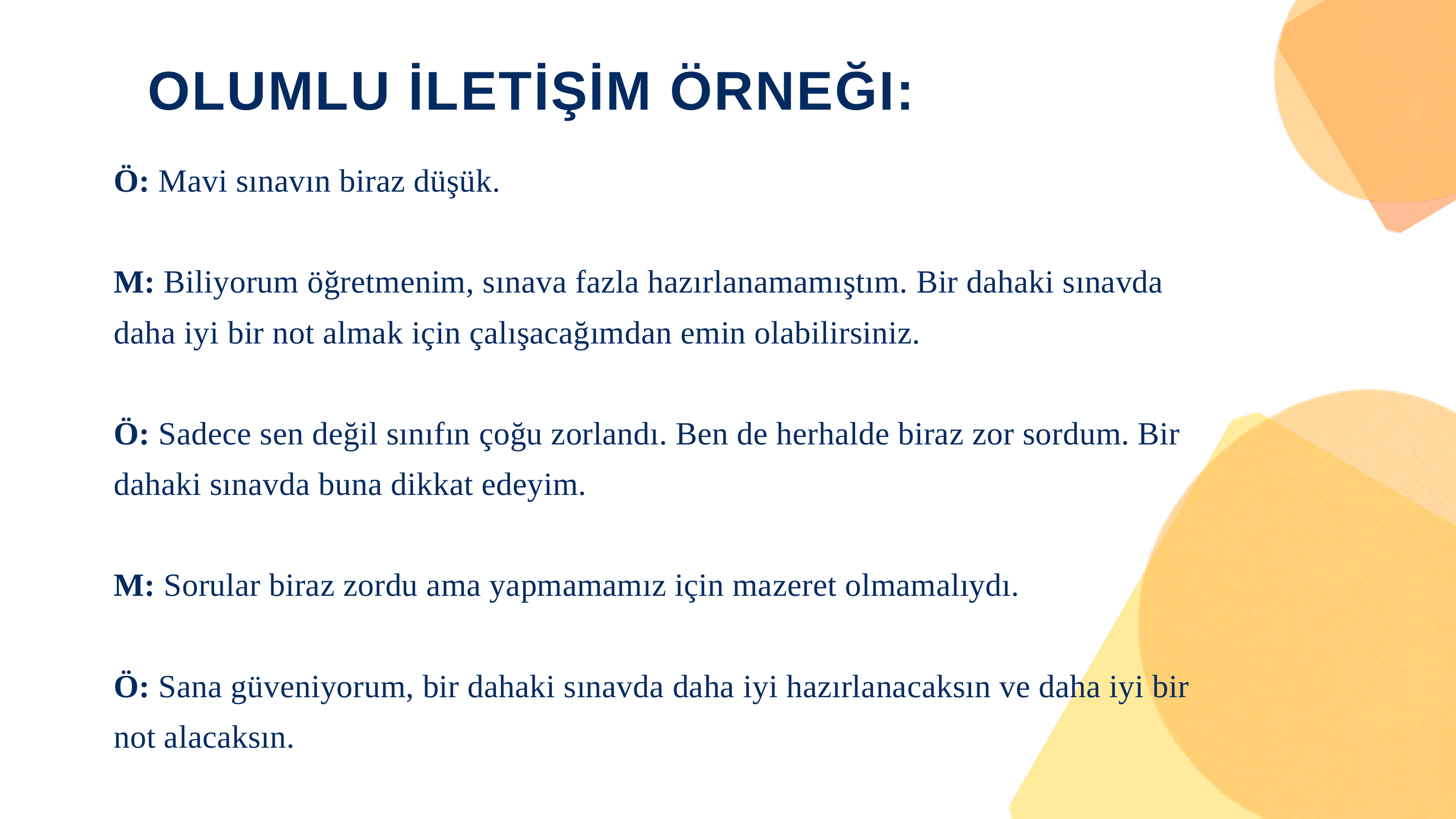

OLUMLU İLETİŞİM ÖRNEĞI:
Ö: Mavi sınavın biraz düşük.

M: Biliyorum öğretmenim, sınava fazla hazırlanamamıştım. Bir dahaki sınavda daha iyi bir not almak için çalışacağımdan emin olabilirsiniz.

Ö: Sadece sen değil sınıfın çoğu zorlandı. Ben de herhalde biraz zor sordum. Bir dahaki sınavda buna dikkat edeyim.

M: Sorular biraz zordu ama yapmamamız için mazeret olmamalıydı.

Ö: Sana güveniyorum, bir dahaki sınavda daha iyi hazırlanacaksın ve daha iyi bir not alacaksın.